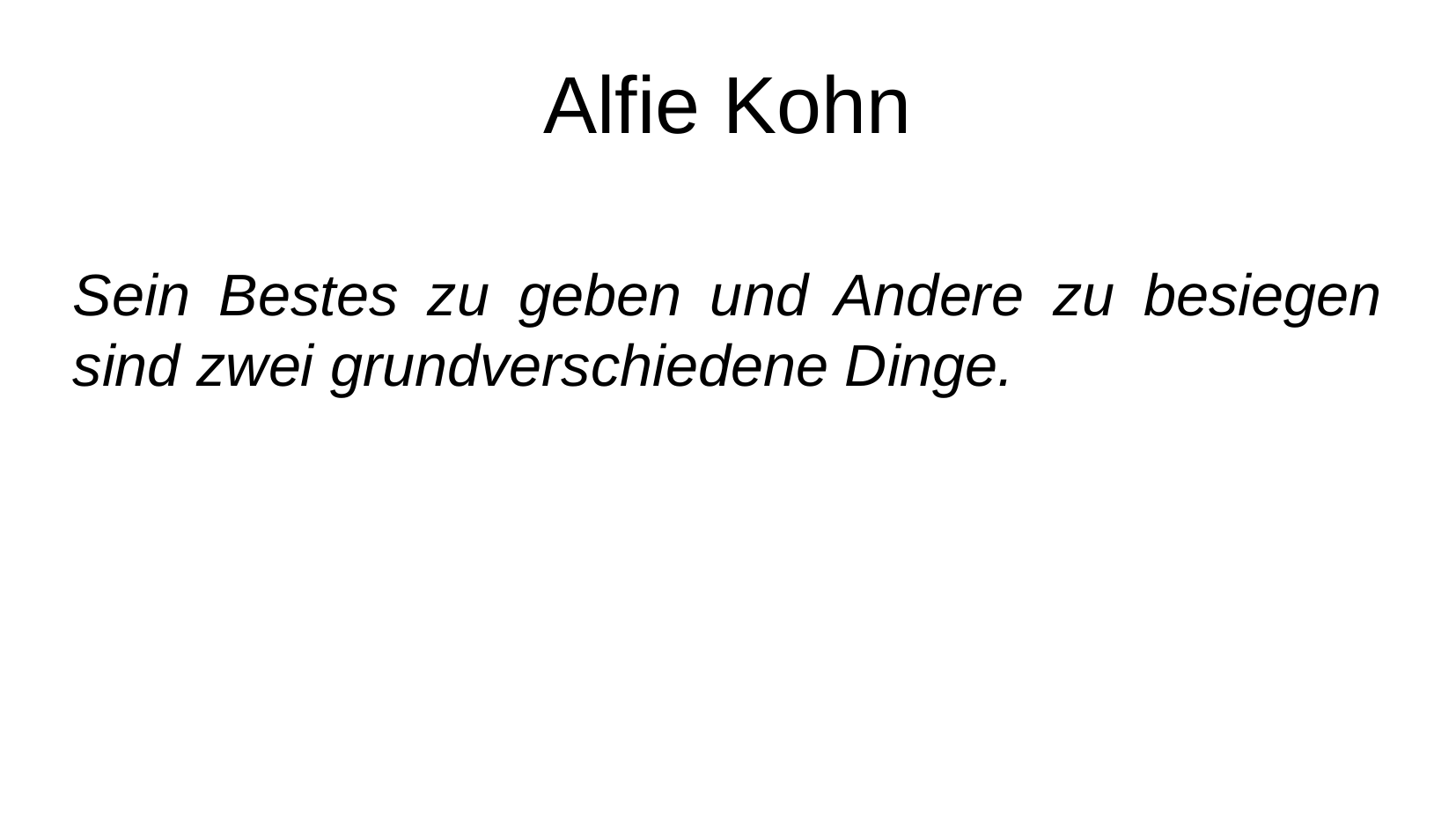

Alfie Kohn

Sein Bestes zu geben und Andere zu besiegen sind zwei grundverschiedene Dinge.